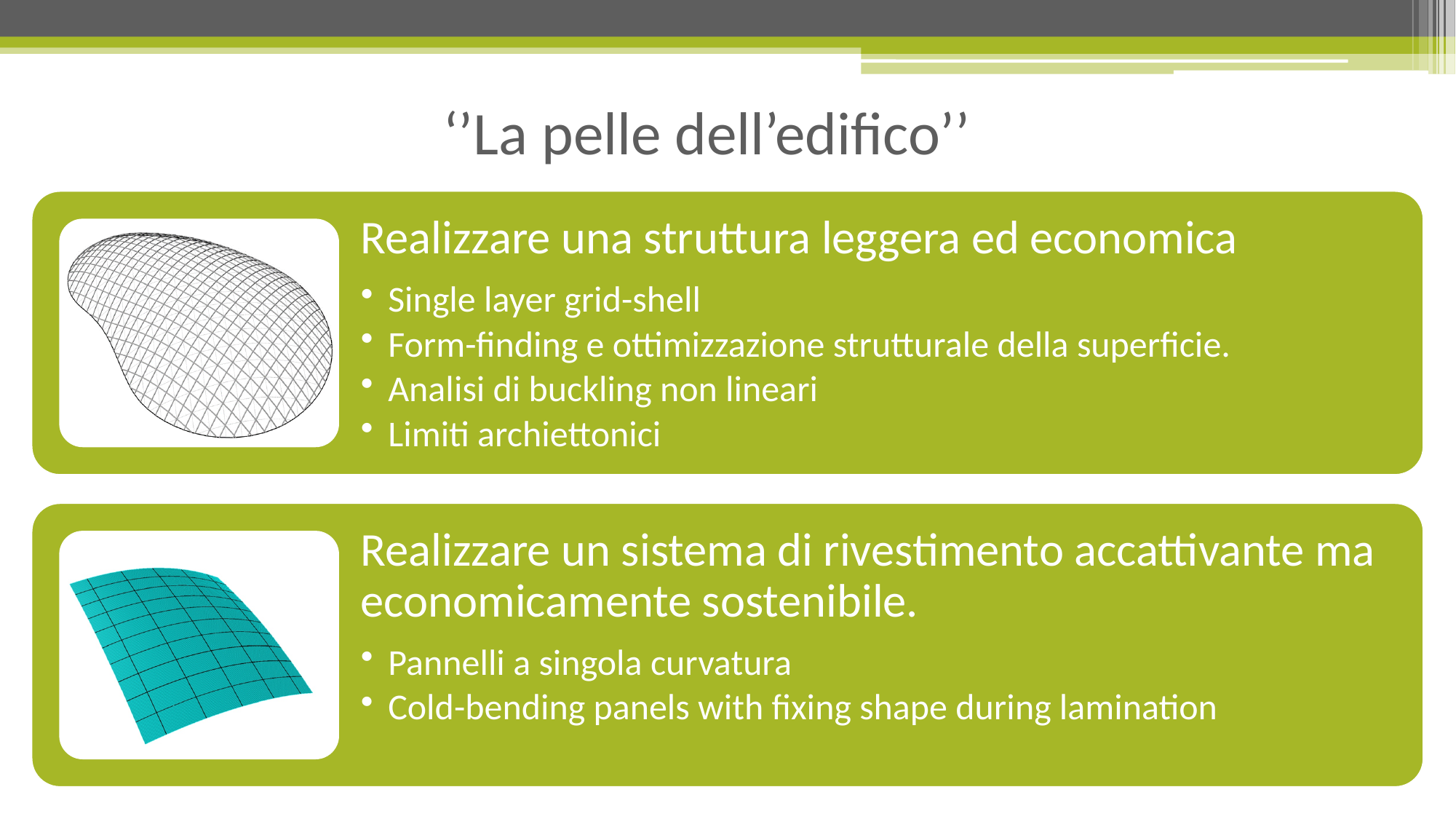

# ‘’La pelle dell’edifico’’
Realizzare una struttura leggera ed economica
Single layer grid-shell
Form-finding e ottimizzazione strutturale della superficie.
Analisi di buckling non lineari
Limiti archiettonici
Realizzare un sistema di rivestimento accattivante ma economicamente sostenibile.
Pannelli a singola curvatura
Cold-bending panels with fixing shape during lamination